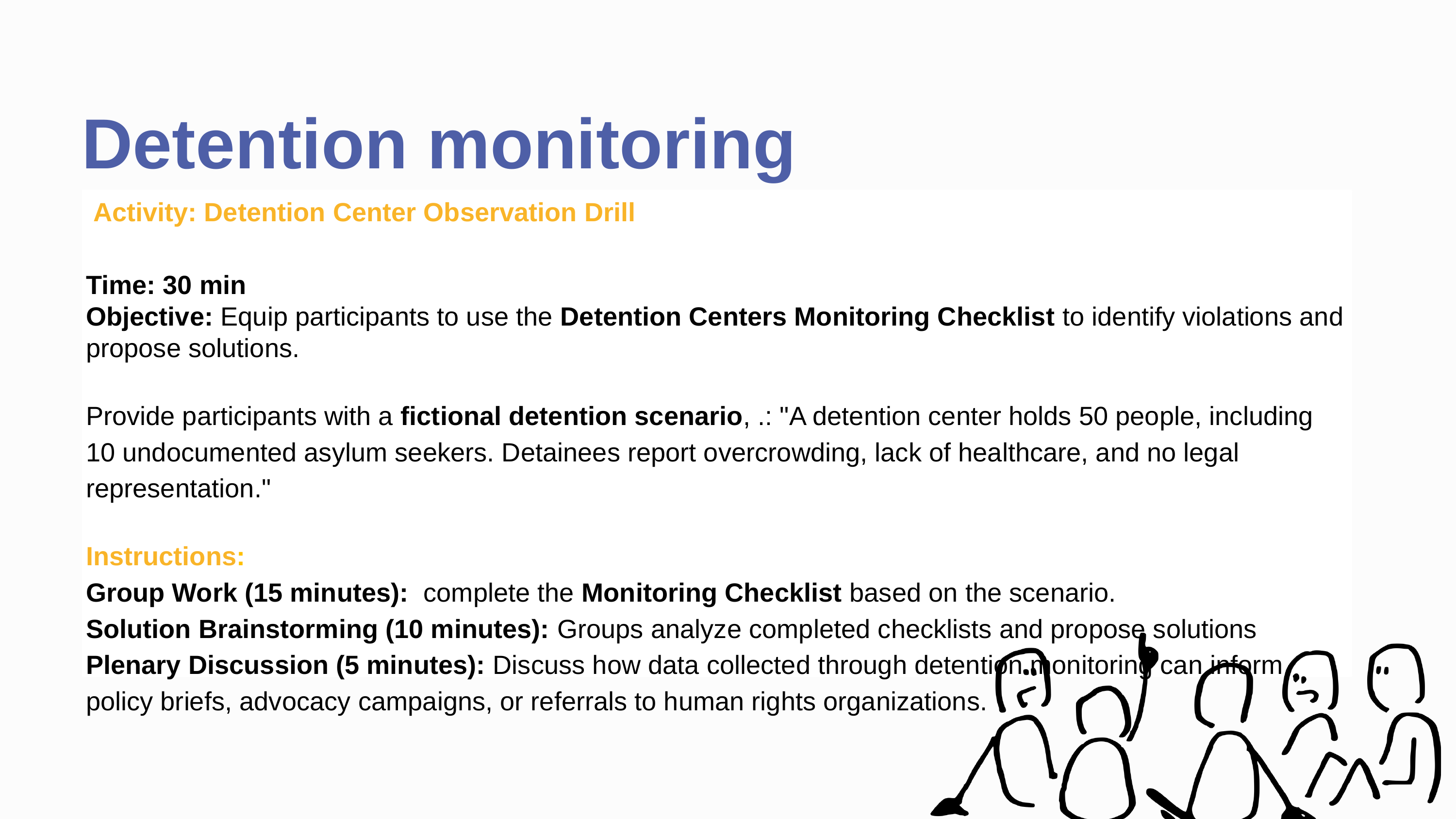

Detention monitoring

 Activity: Detention Center Observation Drill

Time: 30 min
Objective: Equip participants to use the Detention Centers Monitoring Checklist to identify violations and propose solutions.

Provide participants with a fictional detention scenario, .: "A detention center holds 50 people, including 10 undocumented asylum seekers. Detainees report overcrowding, lack of healthcare, and no legal representation."

Instructions:
Group Work (15 minutes):  complete the Monitoring Checklist based on the scenario.
Solution Brainstorming (10 minutes): Groups analyze completed checklists and propose solutions
Plenary Discussion (5 minutes): Discuss how data collected through detention monitoring can inform policy briefs, advocacy campaigns, or referrals to human rights organizations.